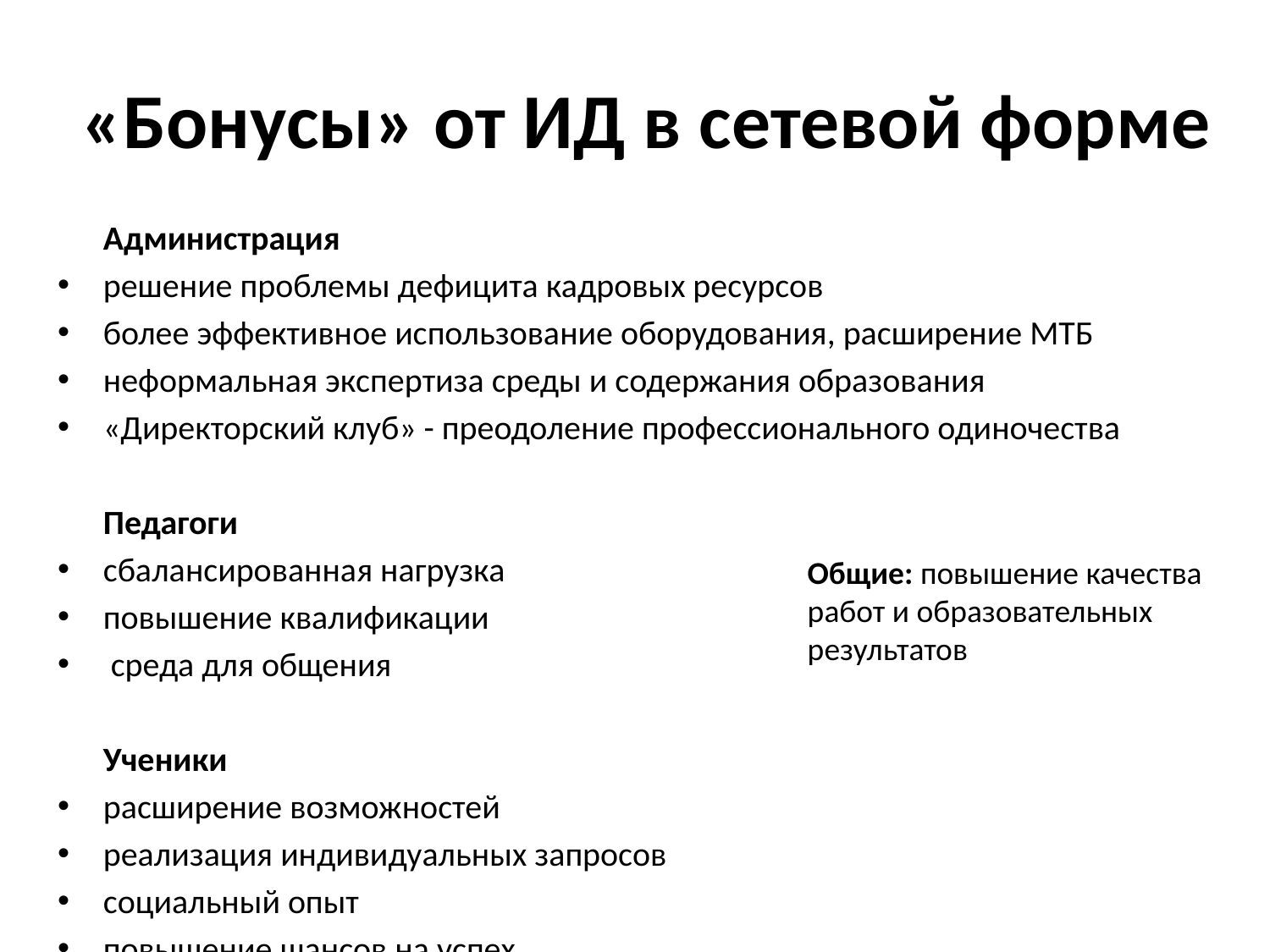

# «Бонусы» от ИД в сетевой форме
		Администрация
решение проблемы дефицита кадровых ресурсов
более эффективное использование оборудования, расширение МТБ
неформальная экспертиза среды и содержания образования
«Директорский клуб» - преодоление профессионального одиночества

		Педагоги
сбалансированная нагрузка
повышение квалификации
 среда для общения

		Ученики
расширение возможностей
реализация индивидуальных запросов
социальный опыт
повышение шансов на успех

Общие: повышение качества работ и образовательных результатов